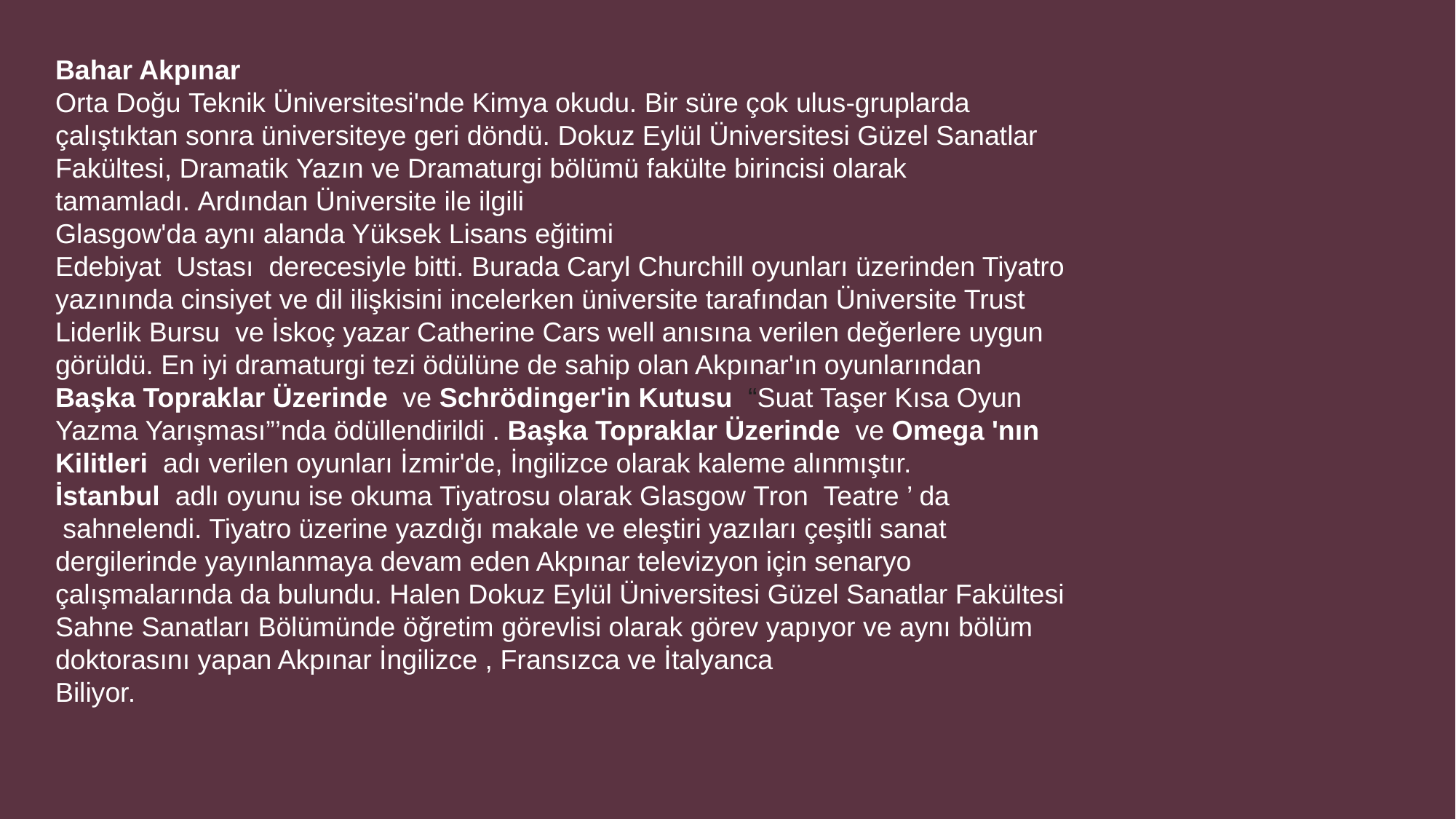

Bahar Akpınar
Orta Doğu Teknik Üniversitesi'nde Kimya okudu. Bir süre çok ulus-gruplarda çalıştıktan sonra üniversiteye geri döndü. Dokuz Eylül Üniversitesi Güzel Sanatlar Fakültesi, Dramatik Yazın ve Dramaturgi bölümü fakülte birincisi olarak tamamladı. Ardından Üniversite ile ilgili
Glasgow'da aynı alanda Yüksek Lisans eğitimi
Edebiyat  Ustası  derecesiyle bitti. Burada Caryl Churchill oyunları üzerinden Tiyatro yazınında cinsiyet ve dil ilişkisini incelerken üniversite tarafından Üniversite Trust Liderlik Bursu  ve İskoç yazar Catherine Cars well anısına verilen değerlere uygun görüldü. En iyi dramaturgi tezi ödülüne de sahip olan Akpınar'ın oyunlarından
Başka Topraklar Üzerinde  ve Schrödinger'in Kutusu  “Suat Taşer Kısa Oyun Yazma Yarışması”’nda ödüllendirildi . Başka Topraklar Üzerinde  ve Omega 'nın Kilitleri  adı verilen oyunları İzmir'de, İngilizce olarak kaleme alınmıştır.
İstanbul  adlı oyunu ise okuma Tiyatrosu olarak Glasgow Tron  Teatre ’ da  sahnelendi. Tiyatro üzerine yazdığı makale ve eleştiri yazıları çeşitli sanat dergilerinde yayınlanmaya devam eden Akpınar televizyon için senaryo çalışmalarında da bulundu. Halen Dokuz Eylül Üniversitesi Güzel Sanatlar Fakültesi Sahne Sanatları Bölümünde öğretim görevlisi olarak görev yapıyor ve aynı bölüm doktorasını yapan Akpınar İngilizce , Fransızca ve İtalyanca
Biliyor.